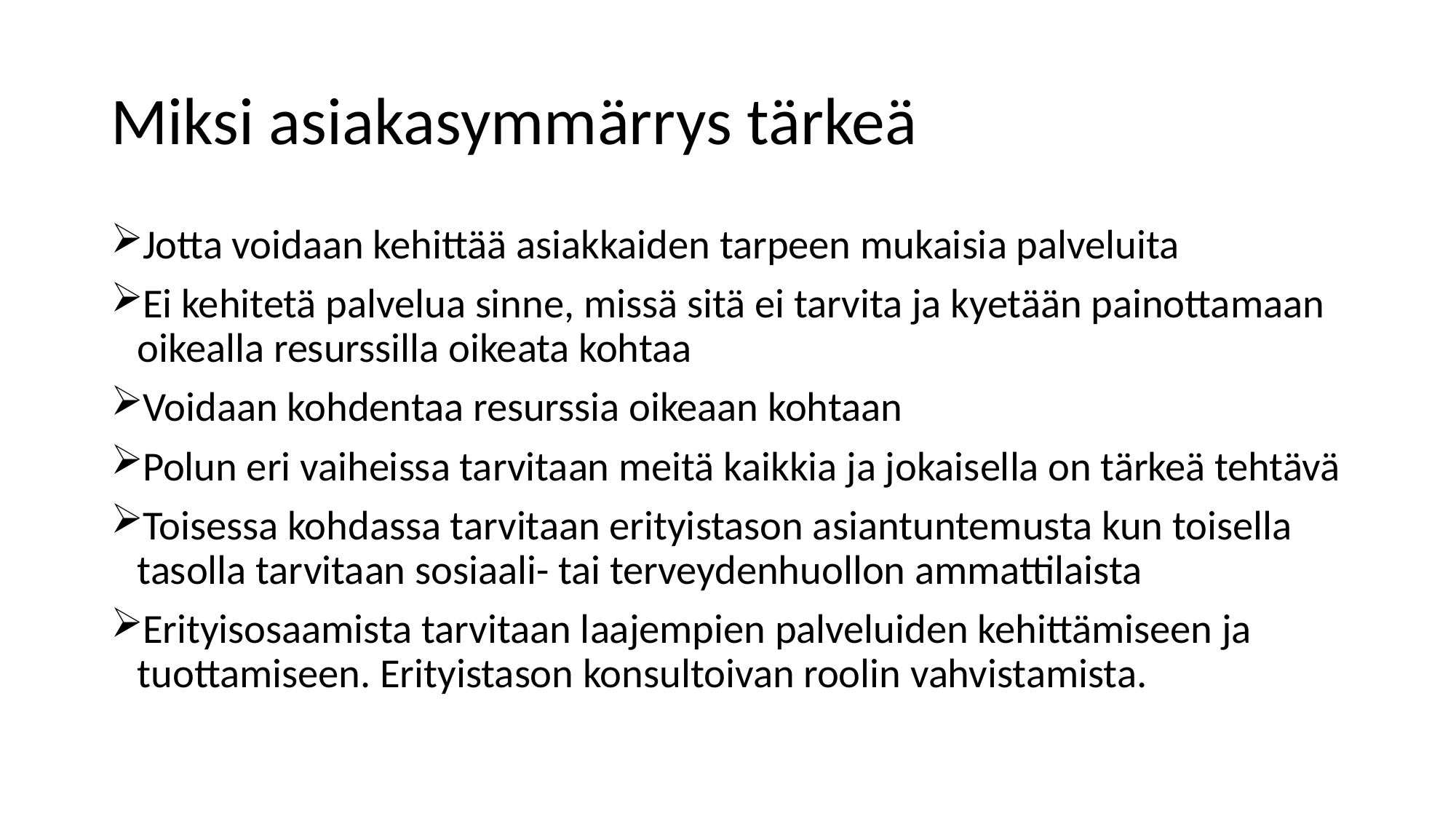

# Miksi asiakasymmärrys tärkeä
Jotta voidaan kehittää asiakkaiden tarpeen mukaisia palveluita
Ei kehitetä palvelua sinne, missä sitä ei tarvita ja kyetään painottamaan oikealla resurssilla oikeata kohtaa
Voidaan kohdentaa resurssia oikeaan kohtaan
Polun eri vaiheissa tarvitaan meitä kaikkia ja jokaisella on tärkeä tehtävä
Toisessa kohdassa tarvitaan erityistason asiantuntemusta kun toisella tasolla tarvitaan sosiaali- tai terveydenhuollon ammattilaista
Erityisosaamista tarvitaan laajempien palveluiden kehittämiseen ja tuottamiseen. Erityistason konsultoivan roolin vahvistamista.